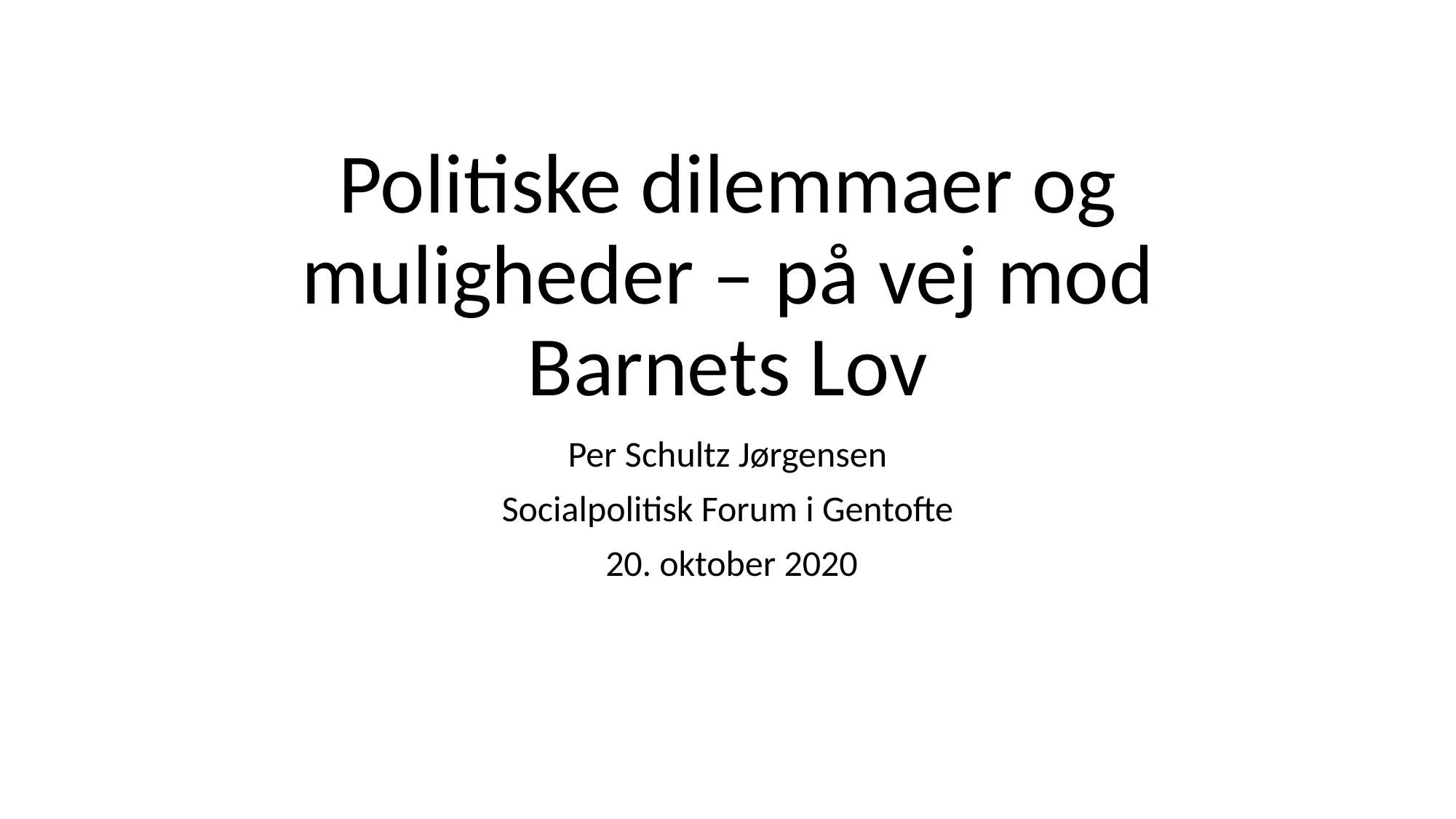

# Politiske dilemmaer og muligheder – på vej mod Barnets Lov
Per Schultz Jørgensen
Socialpolitisk Forum i Gentofte
 20. oktober 2020